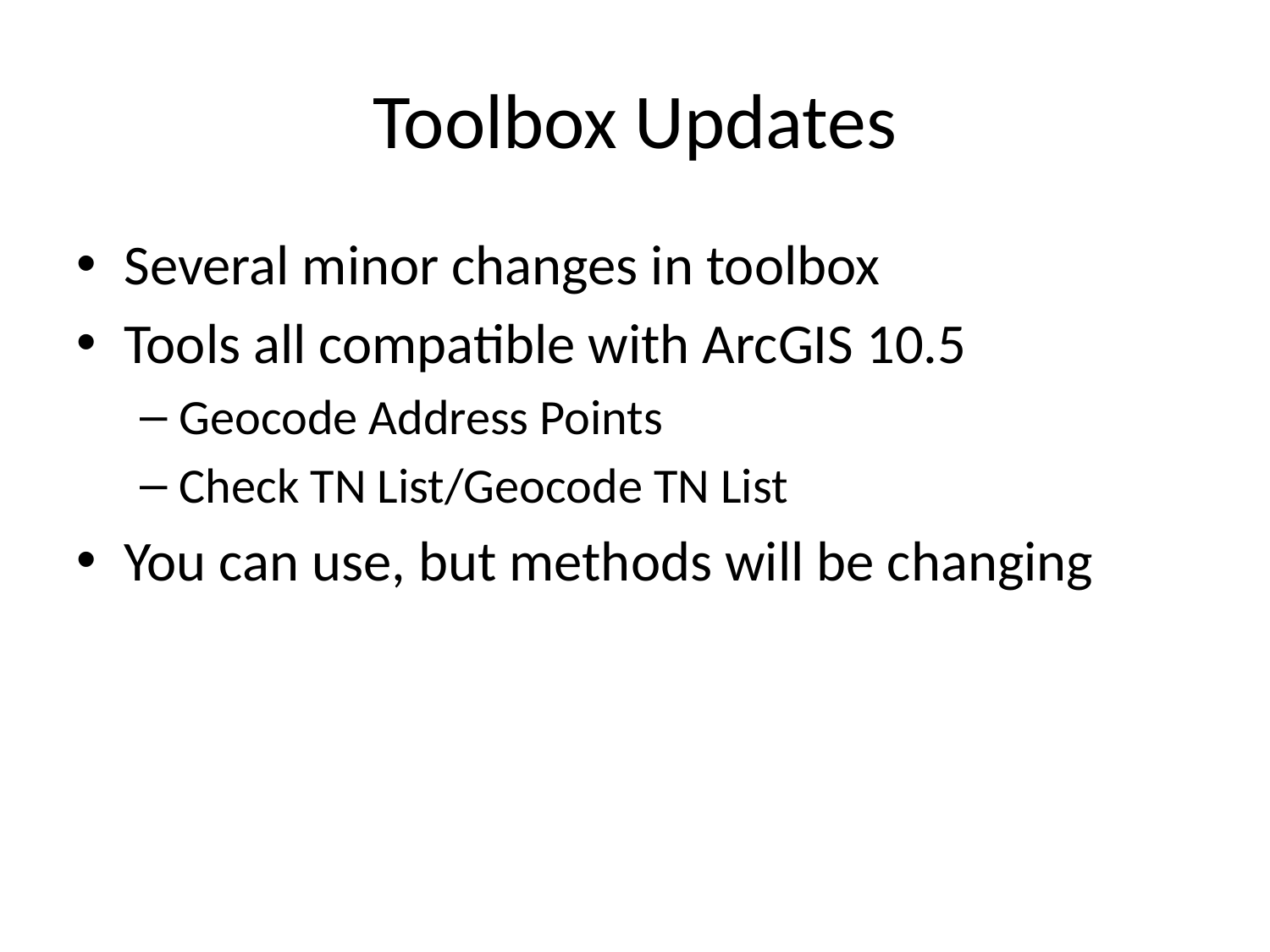

# Toolbox Updates
Several minor changes in toolbox
Tools all compatible with ArcGIS 10.5
Geocode Address Points
Check TN List/Geocode TN List
You can use, but methods will be changing